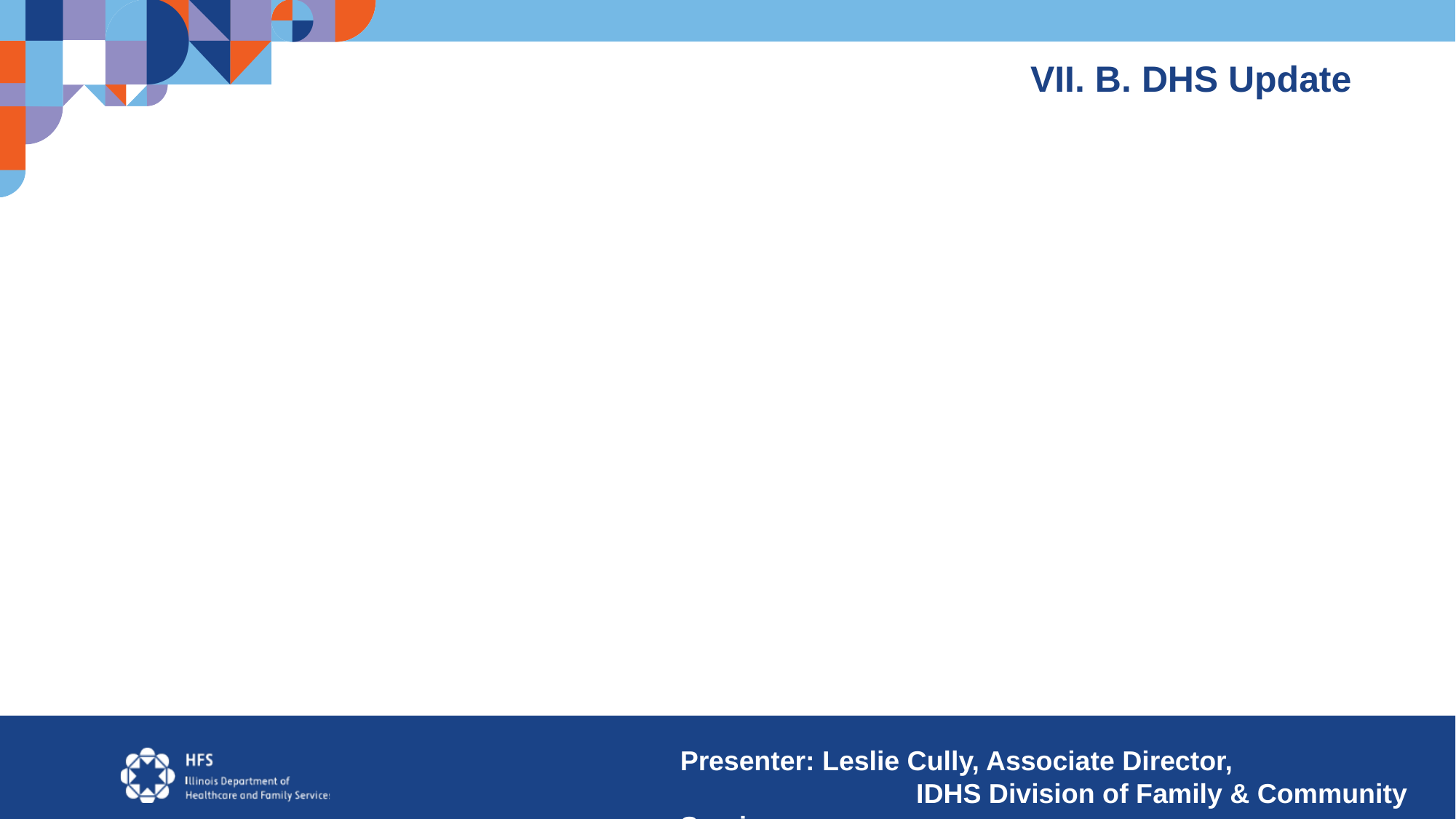

VII. B. DHS Update

Presenter: Leslie Cully, Associate Director,                                                            IDHS Division of Family & Community Services